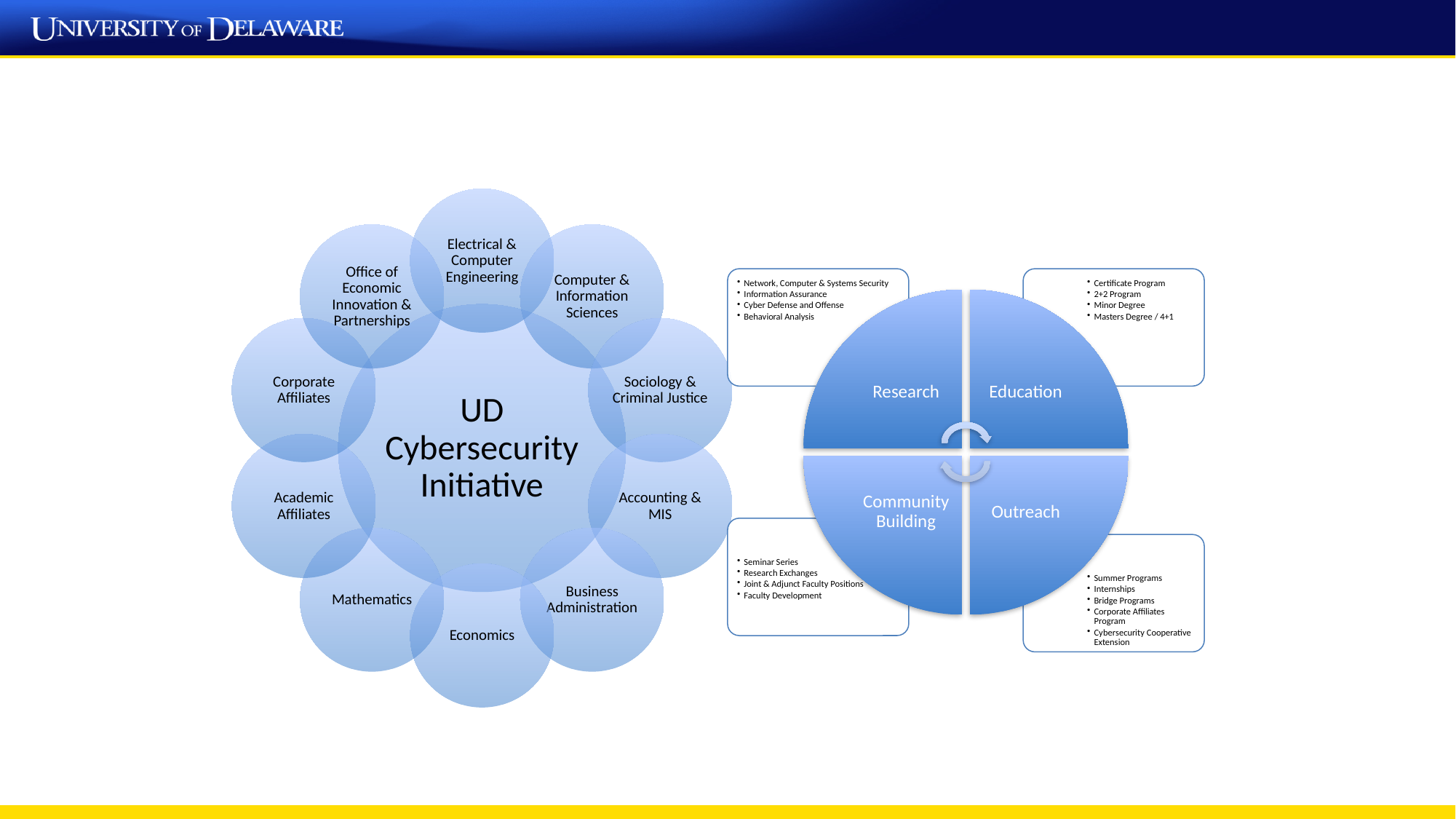

#
UD Cybersecurity Initiative
Electrical & Computer Engineering
Computer & Information Sciences
Sociology & Criminal Justice
Accounting & MIS
Business Administration
Economics
Mathematics
Academic Affiliates
Corporate Affiliates
Office of Economic Innovation & Partnerships
Summer Programs
Internships
Bridge Programs
Corporate Affiliates Program
Cybersecurity Cooperative Extension
Seminar Series
Research Exchanges
Joint & Adjunct Faculty Positions
Faculty Development
Certificate Program
2+2 Program
Minor Degree
Masters Degree / 4+1
Network, Computer & Systems Security
Information Assurance
Cyber Defense and Offense
Behavioral Analysis
Research
Education
Outreach
Community Building